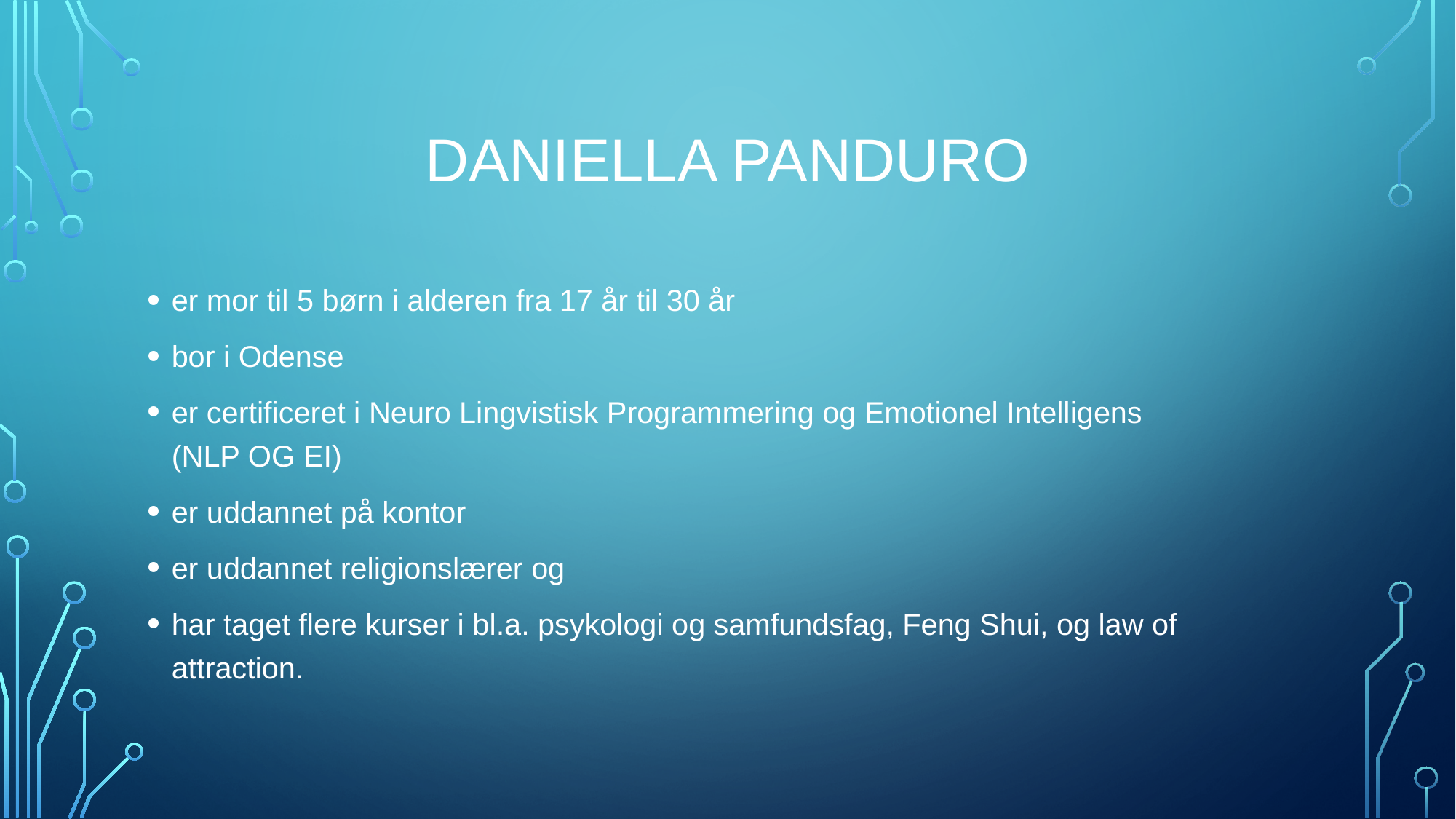

# Daniella Panduro
er mor til 5 børn i alderen fra 17 år til 30 år
bor i Odense
er certificeret i Neuro Lingvistisk Programmering og Emotionel Intelligens
(NLP OG EI)
er uddannet på kontor
er uddannet religionslærer og
har taget flere kurser i bl.a. psykologi og samfundsfag, Feng Shui, og law of attraction.